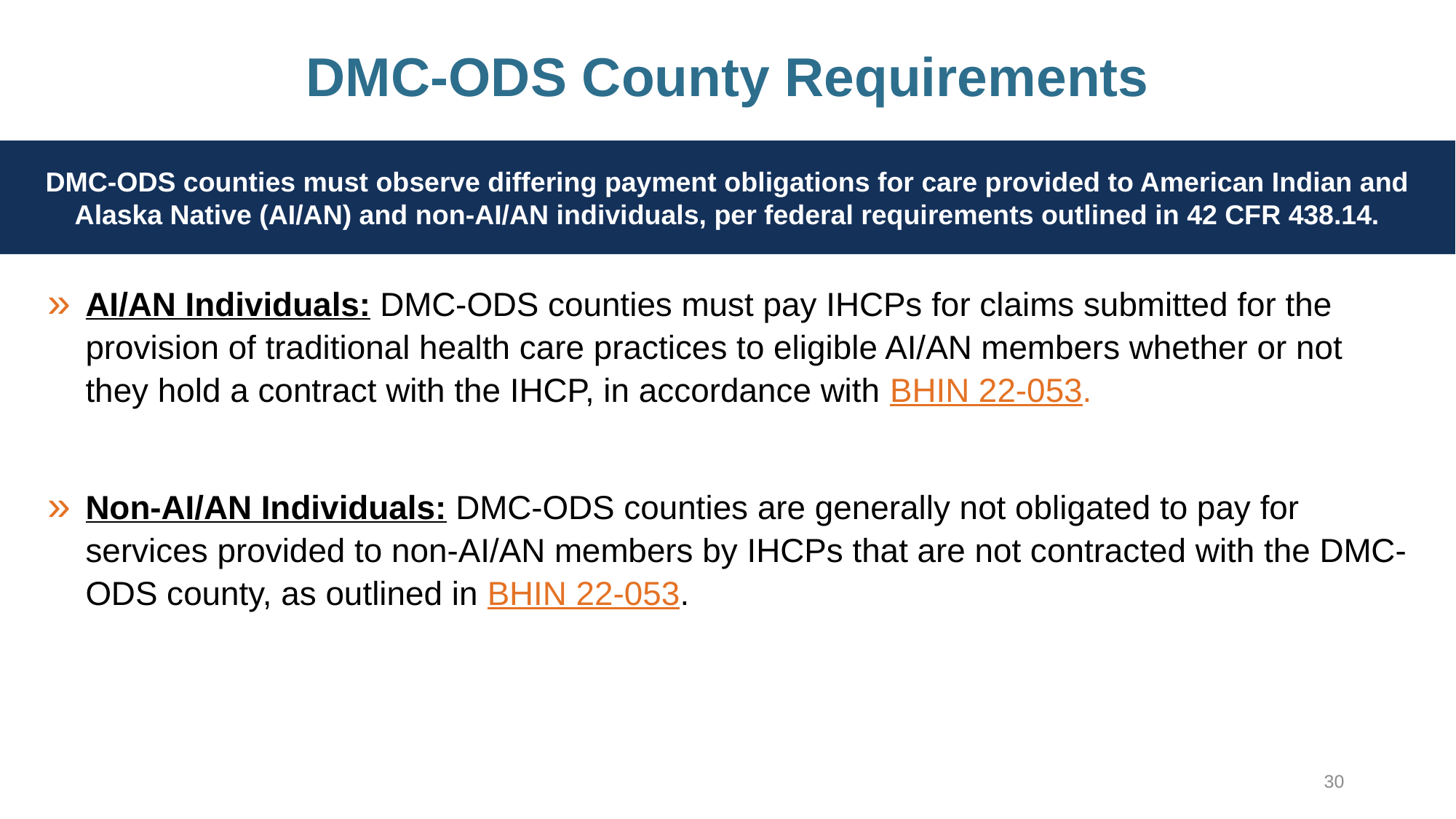

# DMC-ODS County Requirements
DMC-ODS counties must observe differing payment obligations for care provided to American Indian and Alaska Native (AI/AN) and non-AI/AN individuals, per federal requirements outlined in 42 CFR 438.14.
AI/AN Individuals: DMC-ODS counties must pay IHCPs for claims submitted for the provision of traditional health care practices to eligible AI/AN members whether or not they hold a contract with the IHCP, in accordance with BHIN 22-053.

Non-AI/AN Individuals: DMC-ODS counties are generally not obligated to pay for services provided to non-AI/AN members by IHCPs that are not contracted with the DMC-ODS county, as outlined in BHIN 22-053.

30